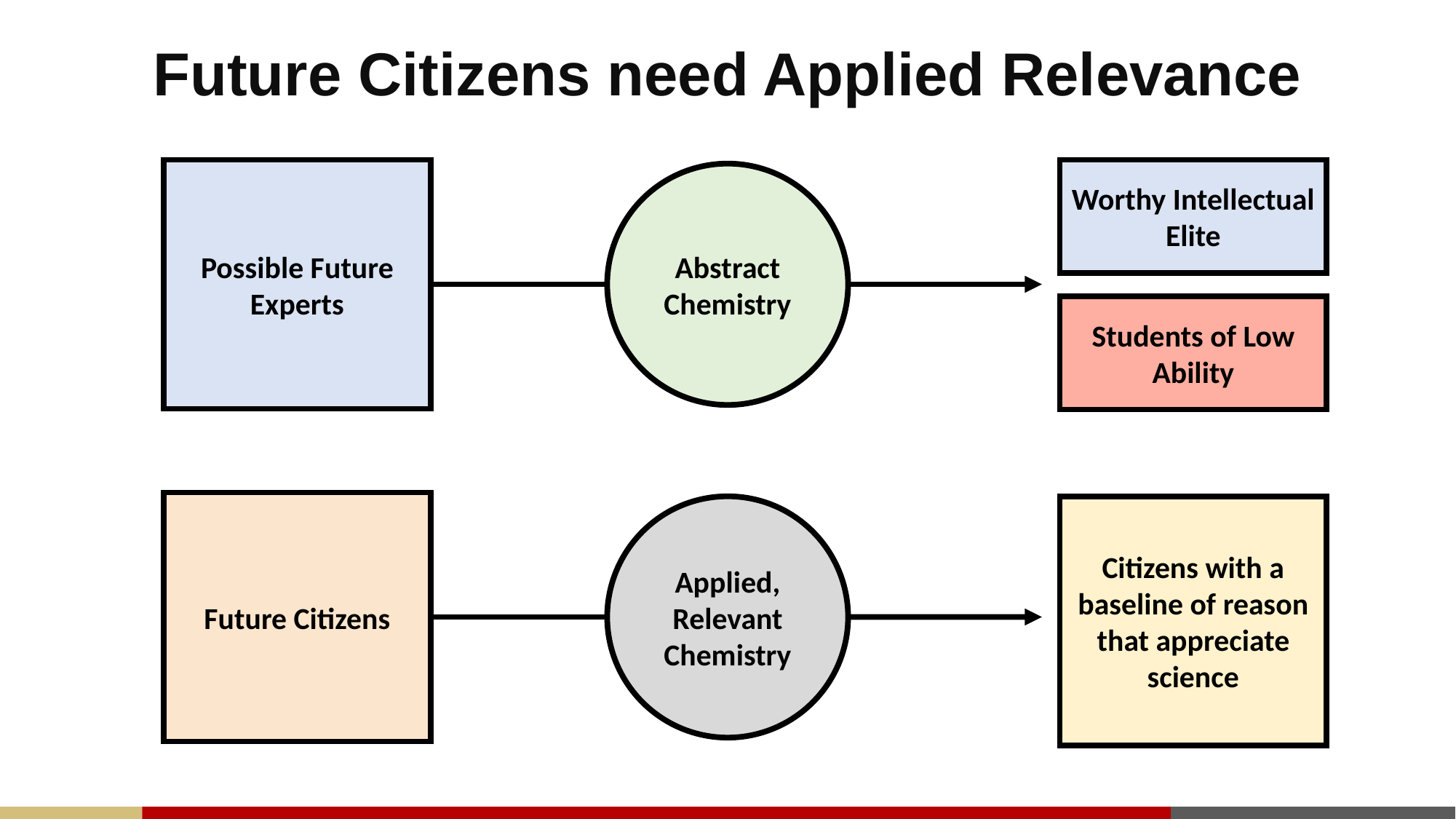

# Future Citizens need Applied Relevance
Possible Future Experts
Worthy Intellectual Elite
Abstract
Chemistry
Students of Low Ability
Future Citizens
Applied, Relevant Chemistry
Citizens with a baseline of reason that appreciate science